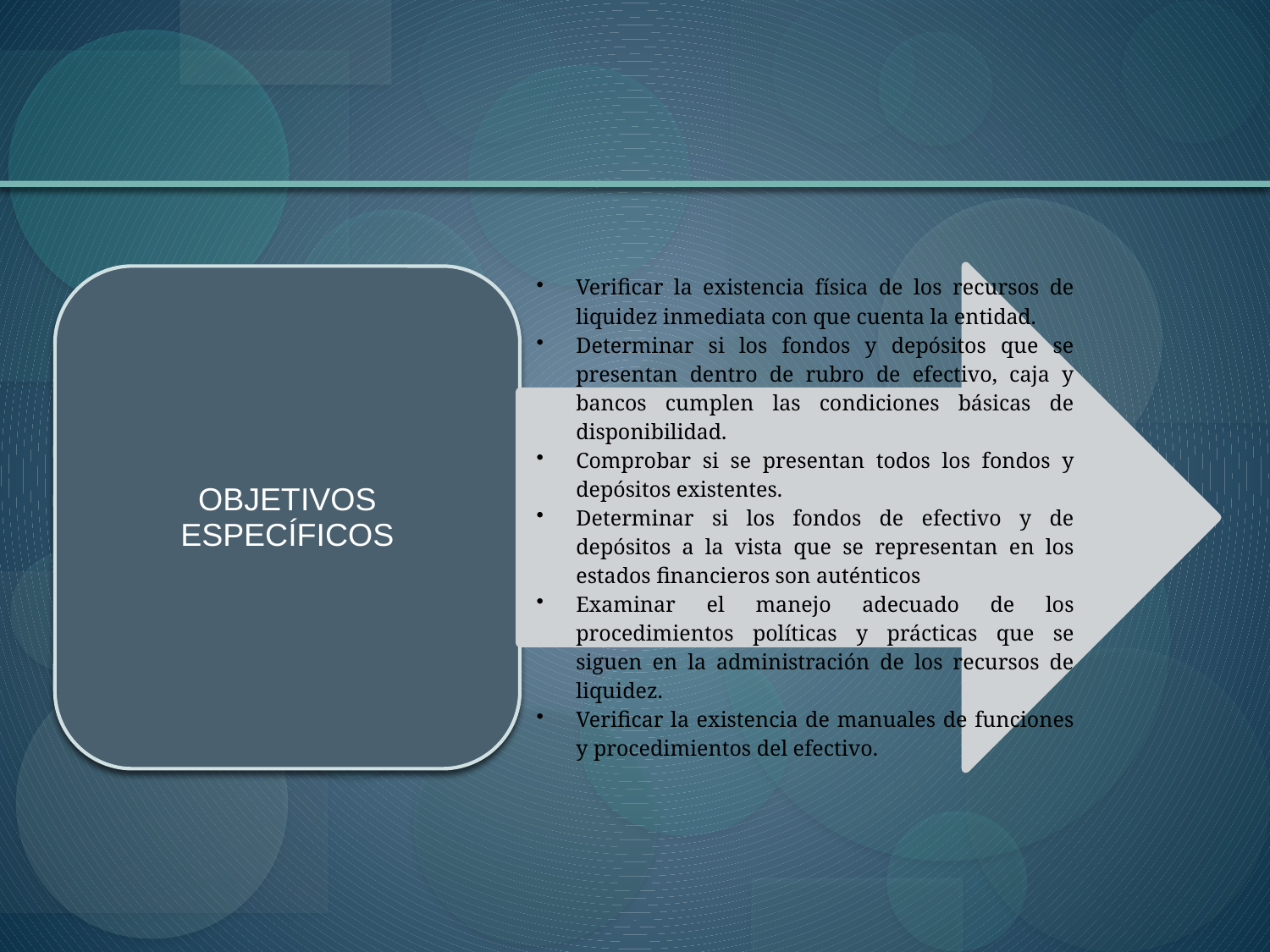

OBJETIVOS ESPECÍFICOS
Verificar la existencia física de los recursos de liquidez inmediata con que cuenta la entidad.
Determinar si los fondos y depósitos que se presentan dentro de rubro de efectivo, caja y bancos cumplen las condiciones básicas de disponibilidad.
Comprobar si se presentan todos los fondos y depósitos existentes.
Determinar si los fondos de efectivo y de depósitos a la vista que se representan en los estados financieros son auténticos
Examinar el manejo adecuado de los procedimientos políticas y prácticas que se siguen en la administración de los recursos de liquidez.
Verificar la existencia de manuales de funciones y procedimientos del efectivo.